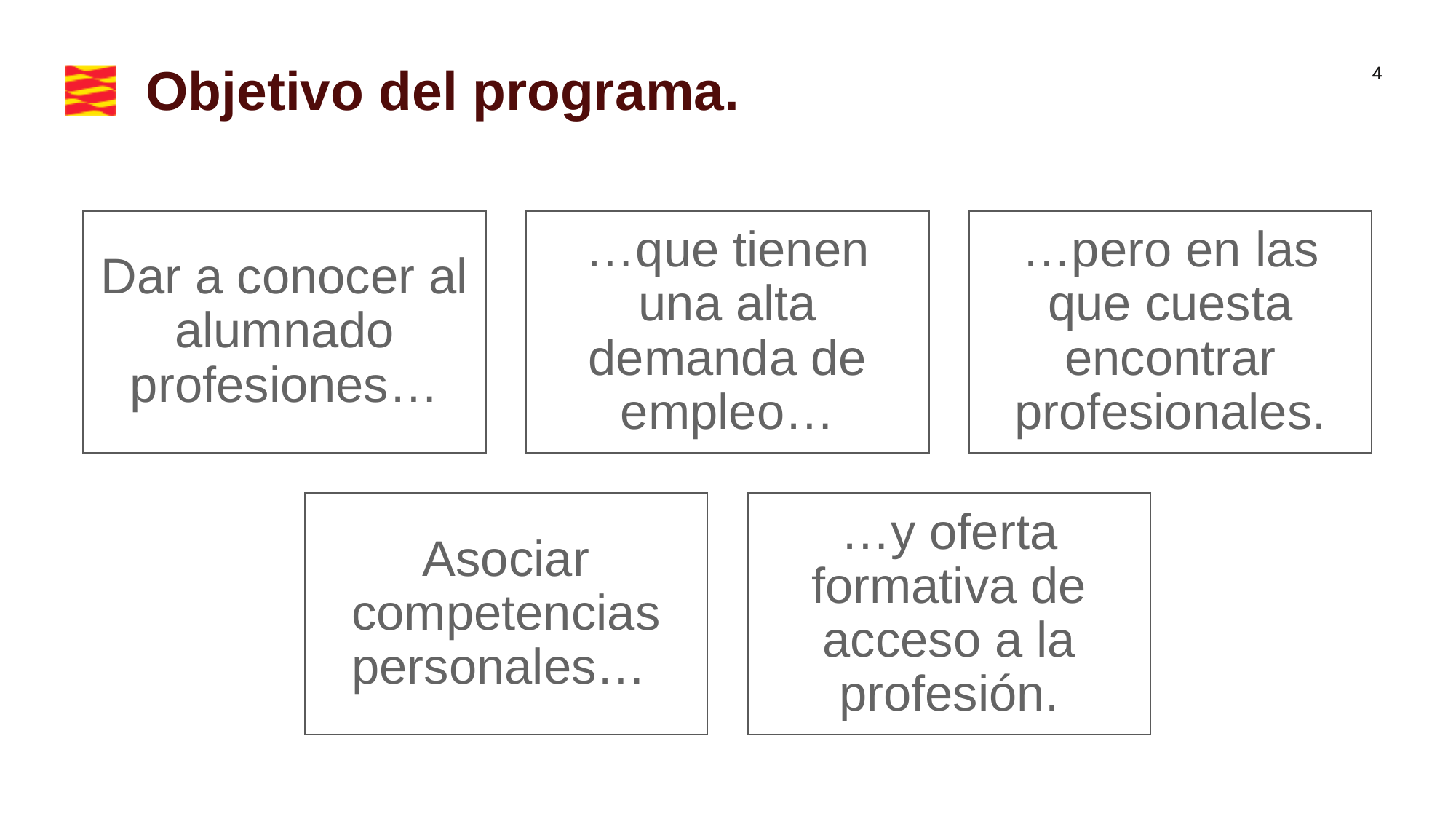

# Objetivo del programa.
Dar a conocer al alumnado profesiones…
…que tienen una alta demanda de empleo…
…pero en las que cuesta encontrar profesionales.
Asociar competencias personales…
…y oferta formativa de acceso a la profesión.